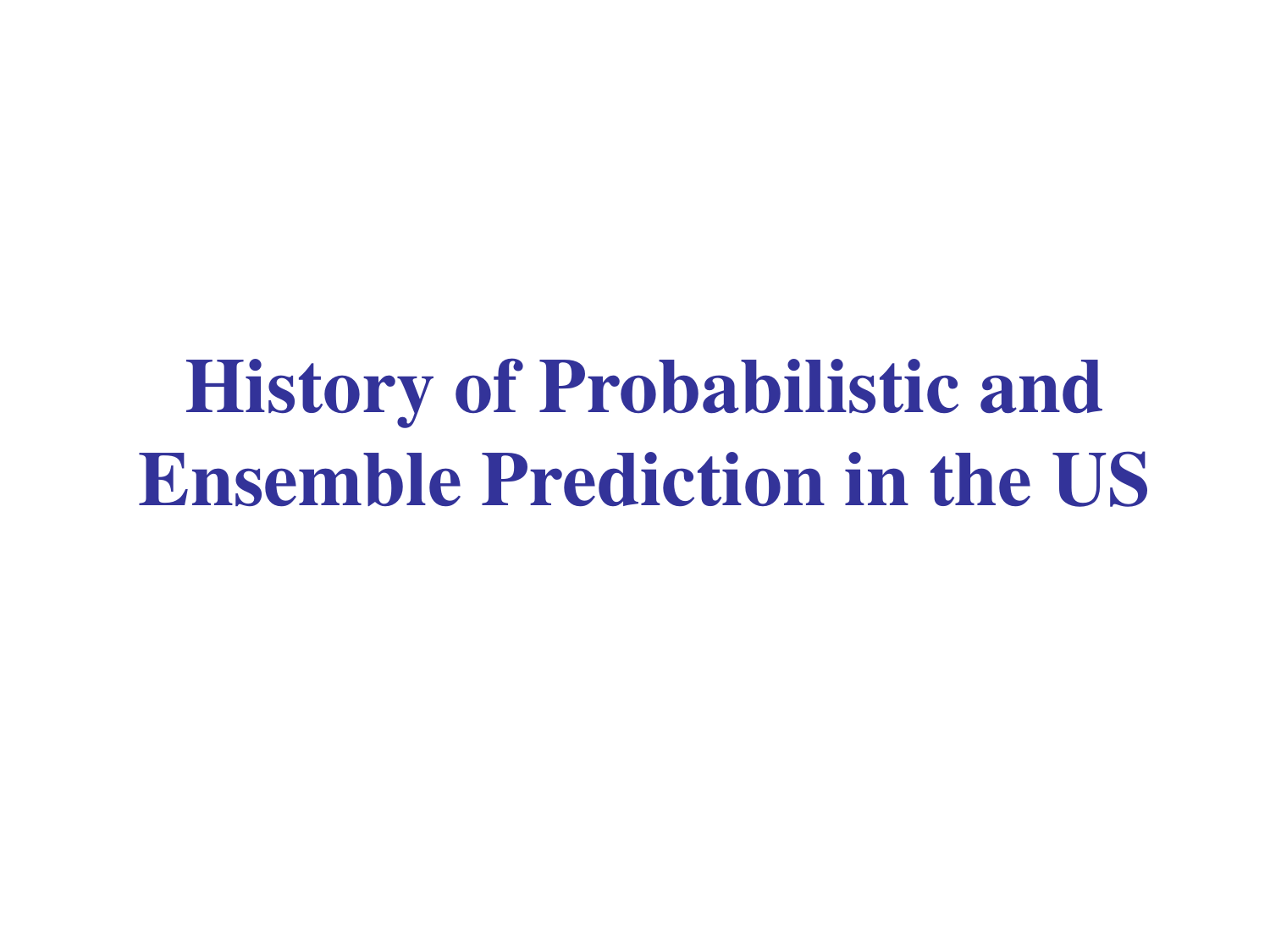

# History of Probabilistic and Ensemble Prediction in the US